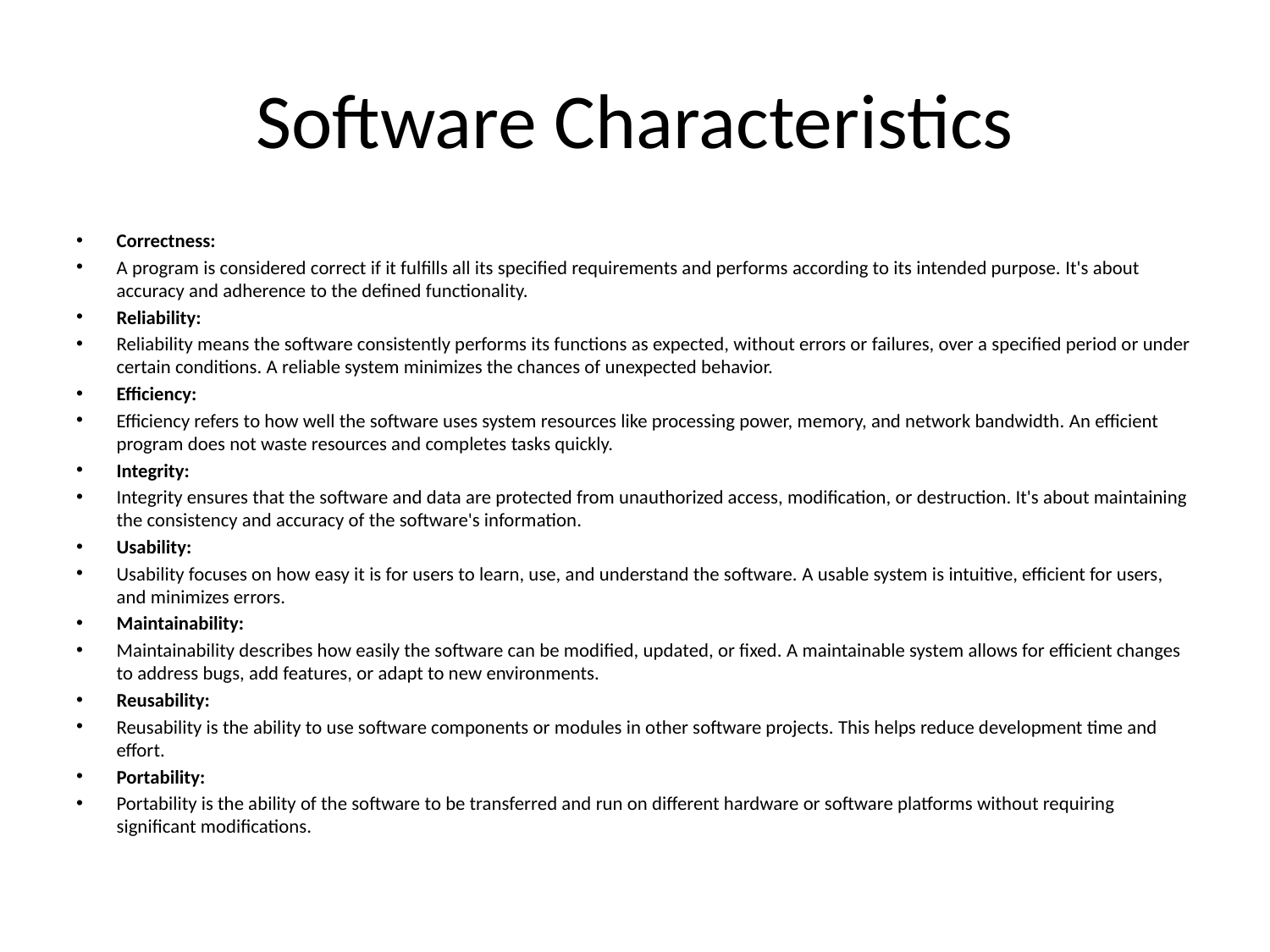

# Software Characteristics
Correctness:
A program is considered correct if it fulfills all its specified requirements and performs according to its intended purpose. It's about accuracy and adherence to the defined functionality.
Reliability:
Reliability means the software consistently performs its functions as expected, without errors or failures, over a specified period or under certain conditions. A reliable system minimizes the chances of unexpected behavior.
Efficiency:
Efficiency refers to how well the software uses system resources like processing power, memory, and network bandwidth. An efficient program does not waste resources and completes tasks quickly.
Integrity:
Integrity ensures that the software and data are protected from unauthorized access, modification, or destruction. It's about maintaining the consistency and accuracy of the software's information.
Usability:
Usability focuses on how easy it is for users to learn, use, and understand the software. A usable system is intuitive, efficient for users, and minimizes errors.
Maintainability:
Maintainability describes how easily the software can be modified, updated, or fixed. A maintainable system allows for efficient changes to address bugs, add features, or adapt to new environments.
Reusability:
Reusability is the ability to use software components or modules in other software projects. This helps reduce development time and effort.
Portability:
Portability is the ability of the software to be transferred and run on different hardware or software platforms without requiring significant modifications.